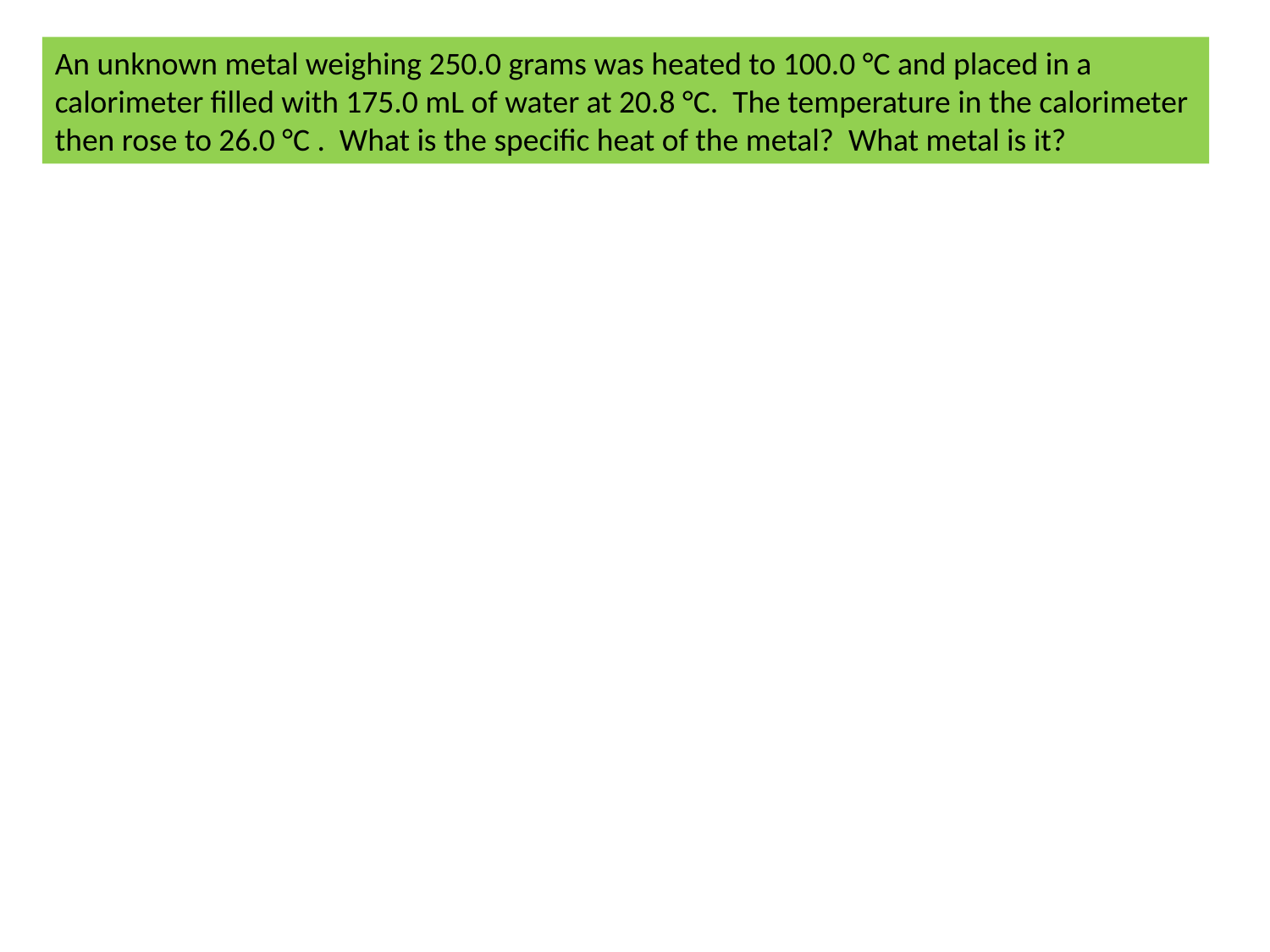

An unknown metal weighing 250.0 grams was heated to 100.0 °C and placed in a calorimeter filled with 175.0 mL of water at 20.8 °C.  The temperature in the calorimeter then rose to 26.0 °C .  What is the specific heat of the metal?  What metal is it?